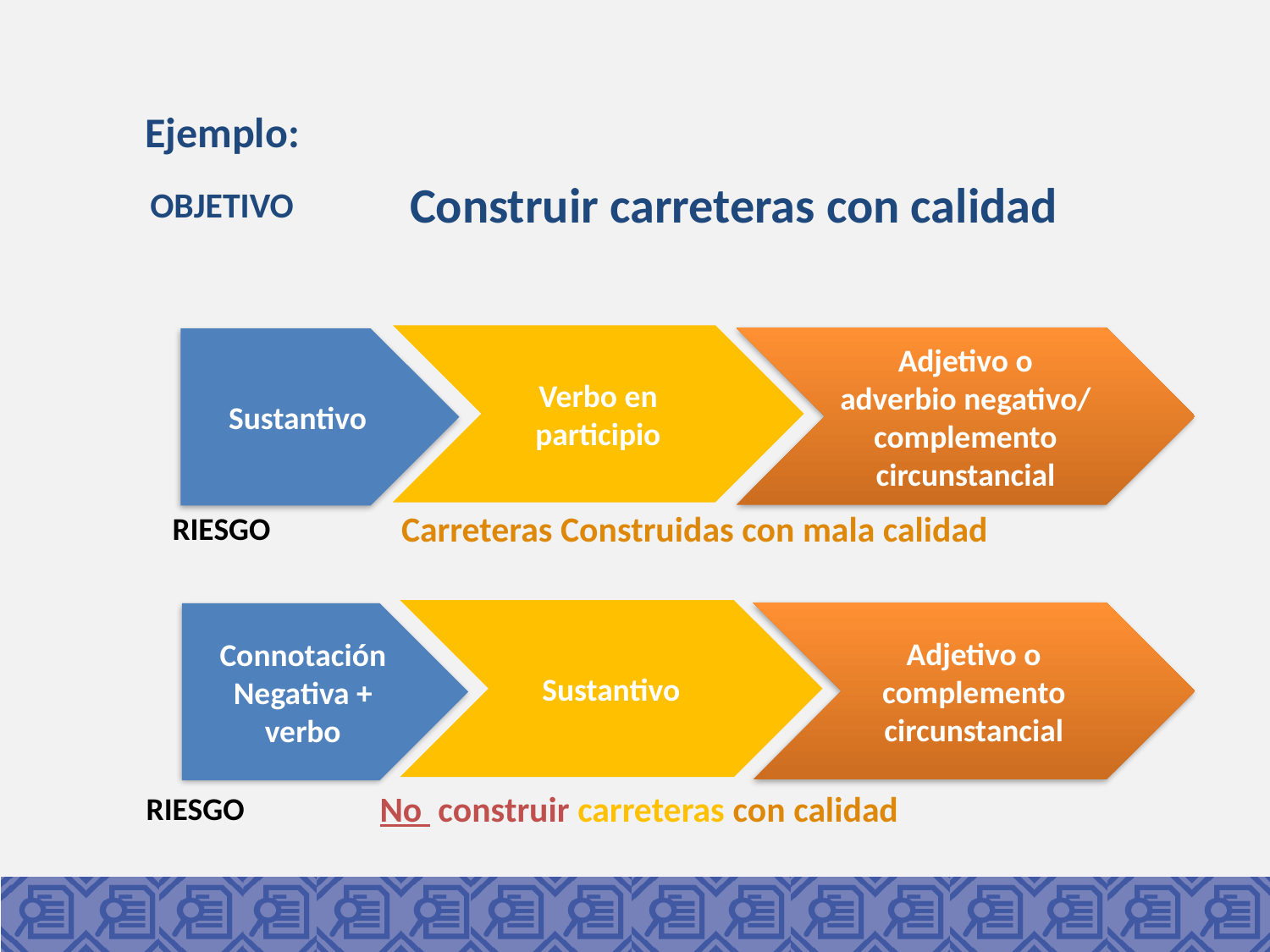

Ejemplo:
Construir carreteras con calidad
OBJETIVO
Verbo en participio

Adjetivo o adverbio negativo/ complemento circunstancial

Sustantivo
Carreteras Construidas con mala calidad
RIESGO
Sustantivo

Adjetivo o complemento circunstancial

Connotación Negativa + verbo
No  construir carreteras con calidad
RIESGO